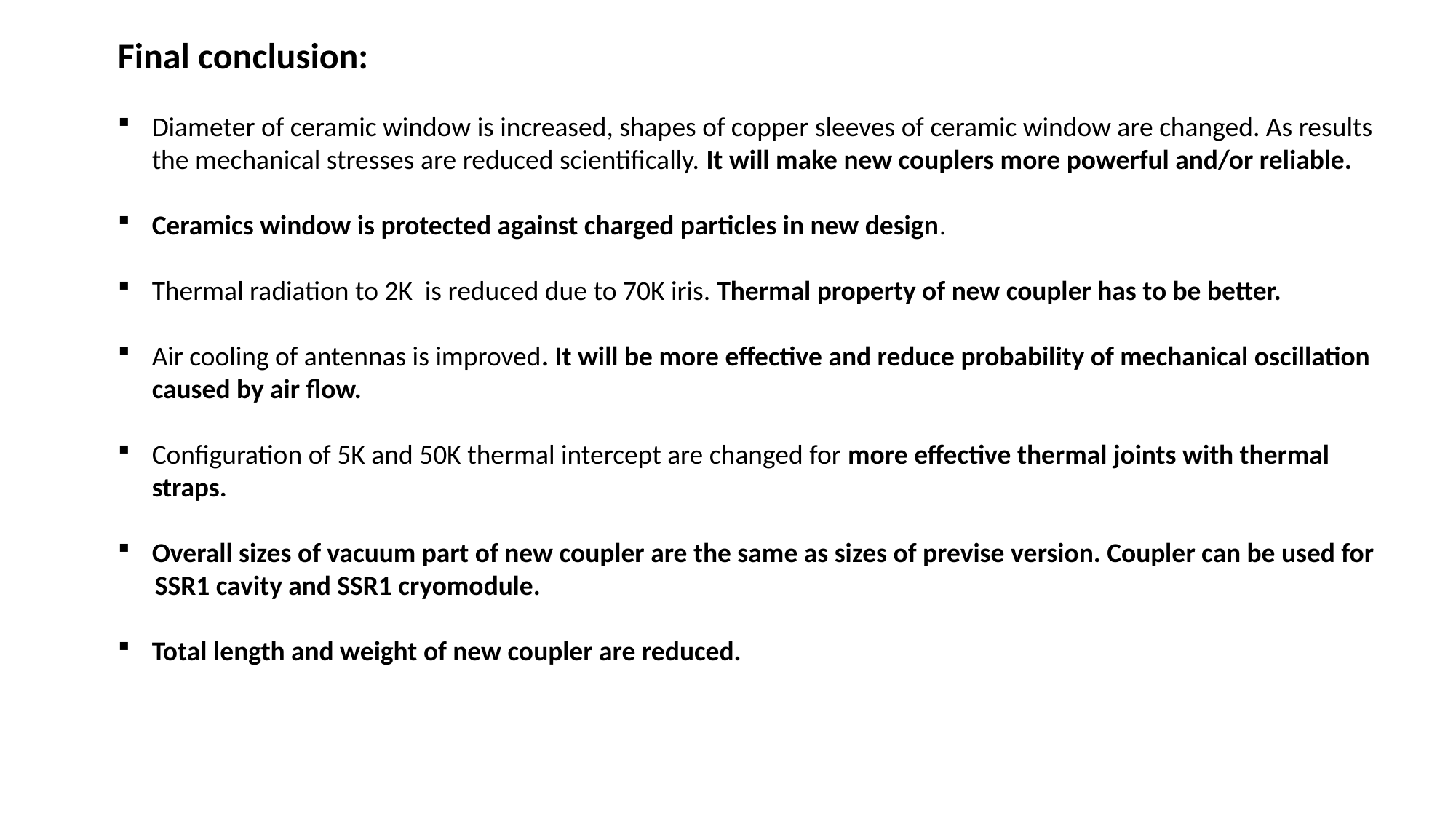

Final conclusion:

Diameter of ceramic window is increased, shapes of copper sleeves of ceramic window are changed. As results the mechanical stresses are reduced scientifically. It will make new couplers more powerful and/or reliable.

Ceramics window is protected against charged particles in new design.

Thermal radiation to 2K  is reduced due to 70K iris. Thermal property of new coupler has to be better.

Air cooling of antennas is improved. It will be more effective and reduce probability of mechanical oscillation caused by air flow.

Configuration of 5K and 50K thermal intercept are changed for more effective thermal joints with thermal straps.

Overall sizes of vacuum part of new coupler are the same as sizes of previse version. Coupler can be used for
      SSR1 cavity and SSR1 cryomodule.

Total length and weight of new coupler are reduced.